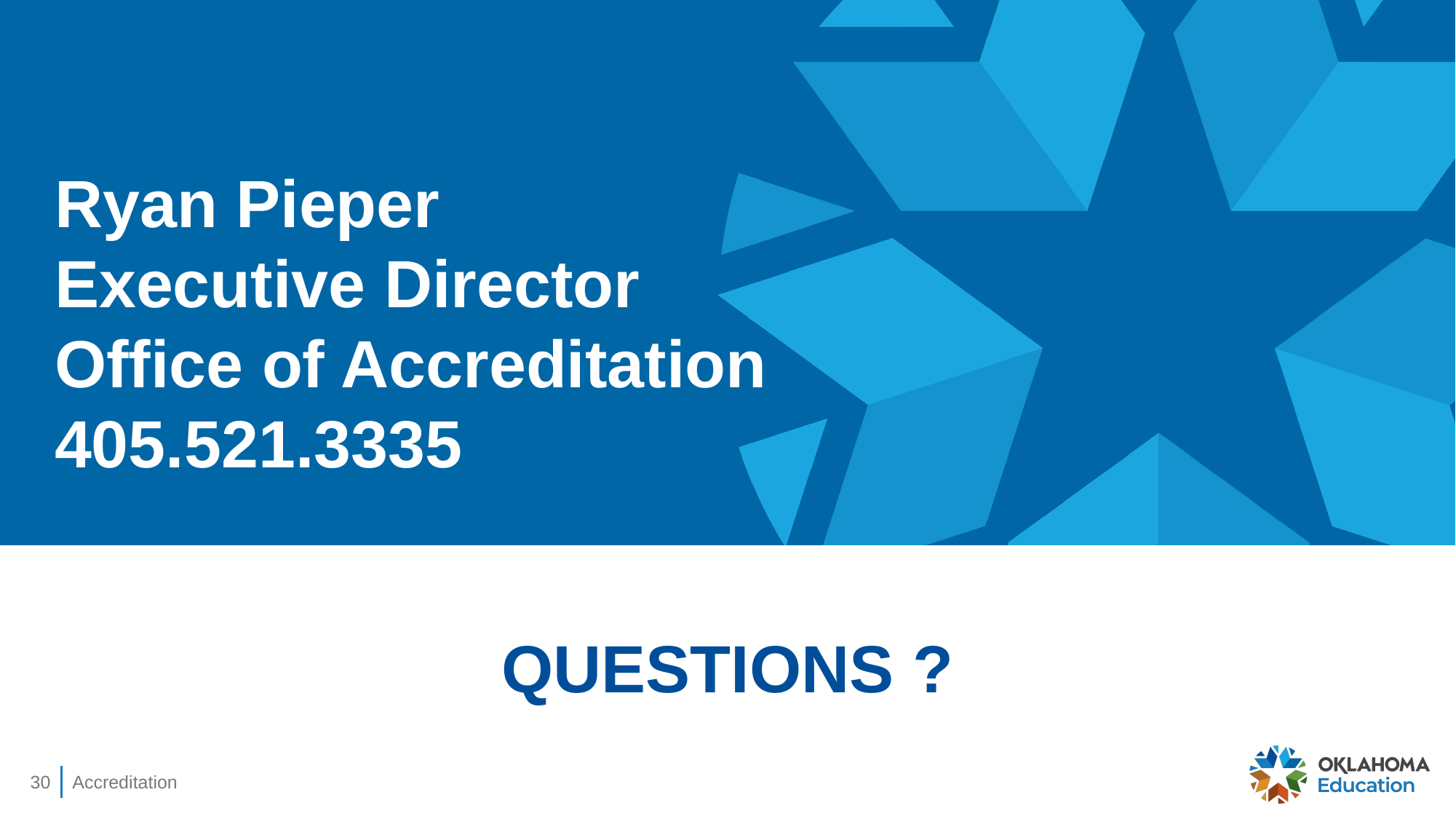

Ryan Pieper
Executive Director
Office of Accreditation
405.521.3335
QUESTIONS ?
30
Accreditation